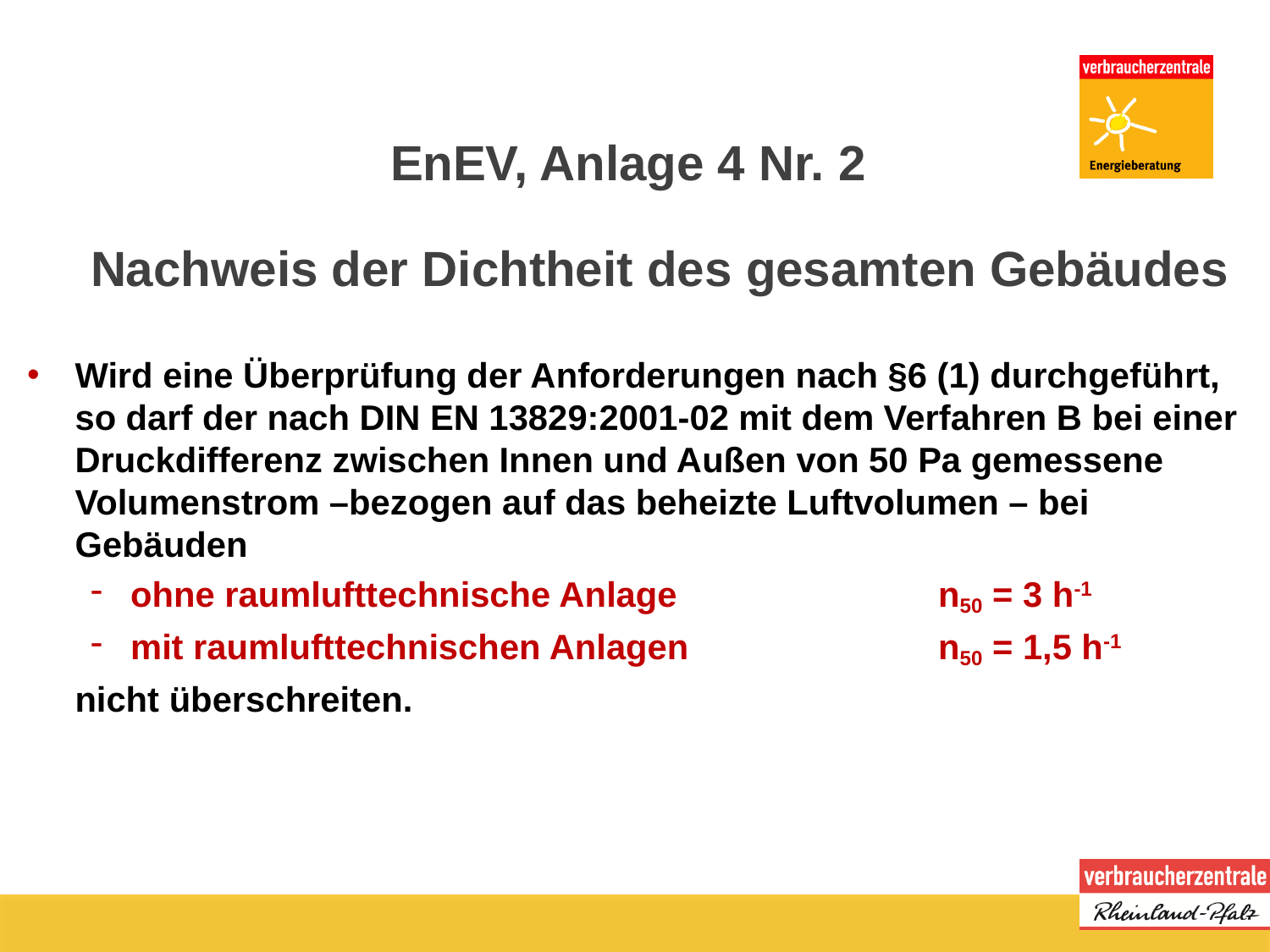

# EnEV, Anlage 4 Nr. 2
Nachweis der Dichtheit des gesamten Gebäudes

Wird eine Überprüfung der Anforderungen nach §6 (1) durchgeführt, so darf der nach DIN EN 13829:2001-02 mit dem Verfahren B bei einer Druckdifferenz zwischen Innen und Außen von 50 Pa gemessene Volumenstrom –bezogen auf das beheizte Luftvolumen – bei Gebäuden
ohne raumlufttechnische Anlage 	n50 = 3 h-1
mit raumlufttechnischen Anlagen 	n50 = 1,5 h-1
	nicht überschreiten.